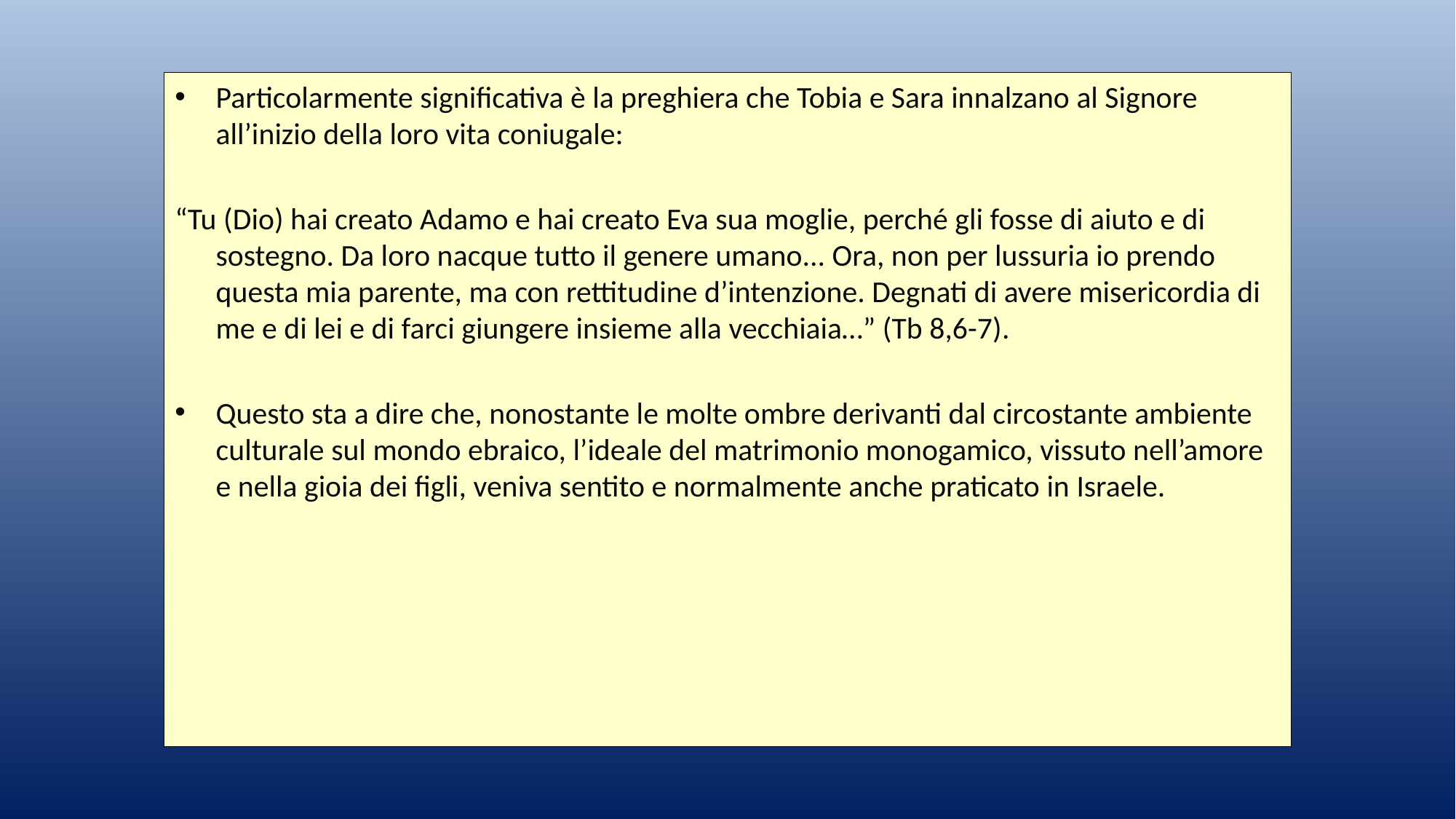

Particolarmente significativa è la preghiera che Tobia e Sara innalzano al Signore all’inizio della loro vita coniugale:

“Tu (Dio) hai creato Adamo e hai creato Eva sua moglie, perché gli fosse di aiuto e di sostegno. Da loro nacque tutto il genere umano... Ora, non per lussuria io prendo questa mia parente, ma con rettitudine d’intenzione. Degnati di avere misericordia di me e di lei e di farci giungere insieme alla vecchiaia…” (Tb 8,6-7).

Questo sta a dire che, nonostante le molte ombre derivanti dal circostante ambiente culturale sul mondo ebraico, l’ideale del matrimonio monogamico, vissuto nell’amore e nella gioia dei figli, veniva sentito e normalmente anche praticato in Israele.